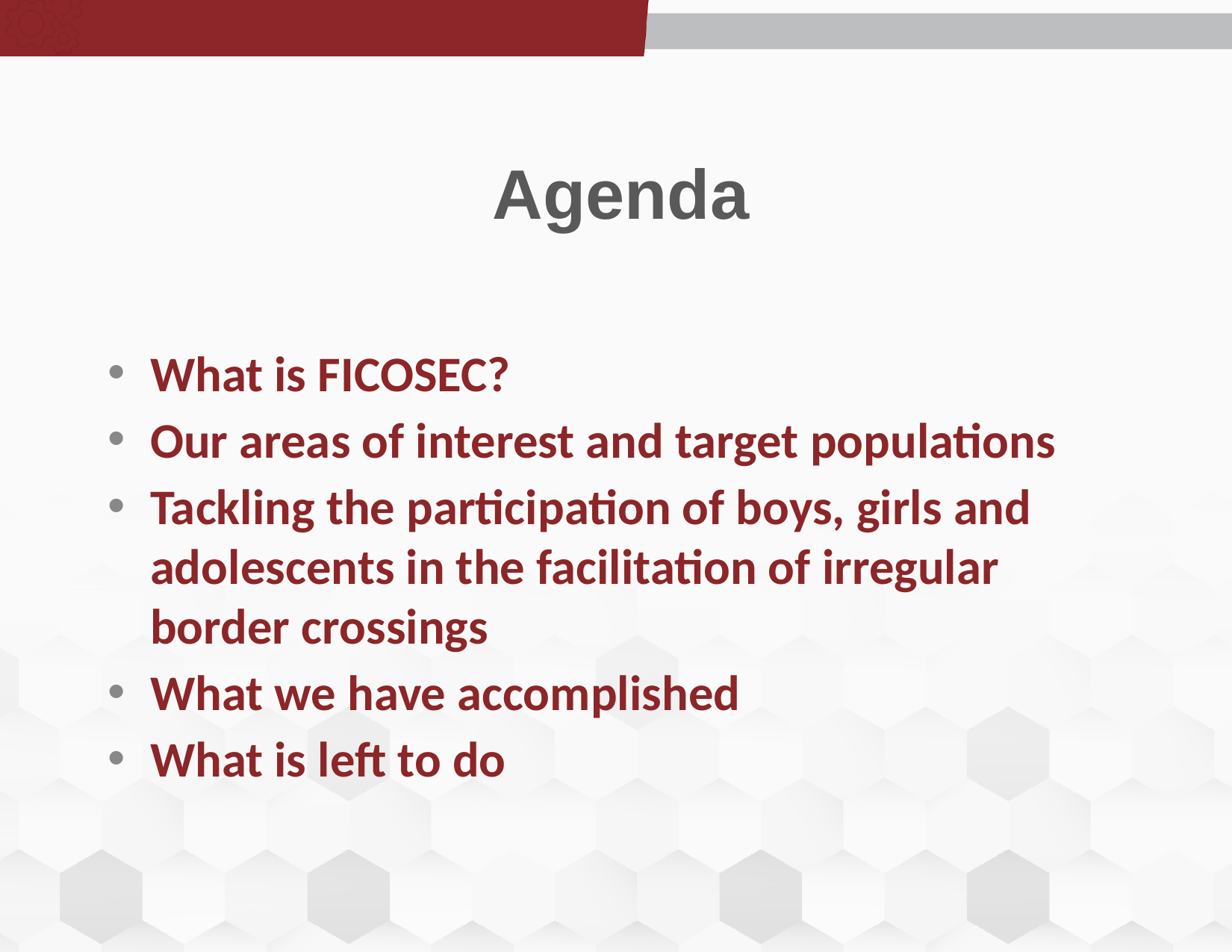

# Agenda
What is FICOSEC?
Our areas of interest and target populations
Tackling the participation of boys, girls and adolescents in the facilitation of irregular border crossings
What we have accomplished
What is left to do